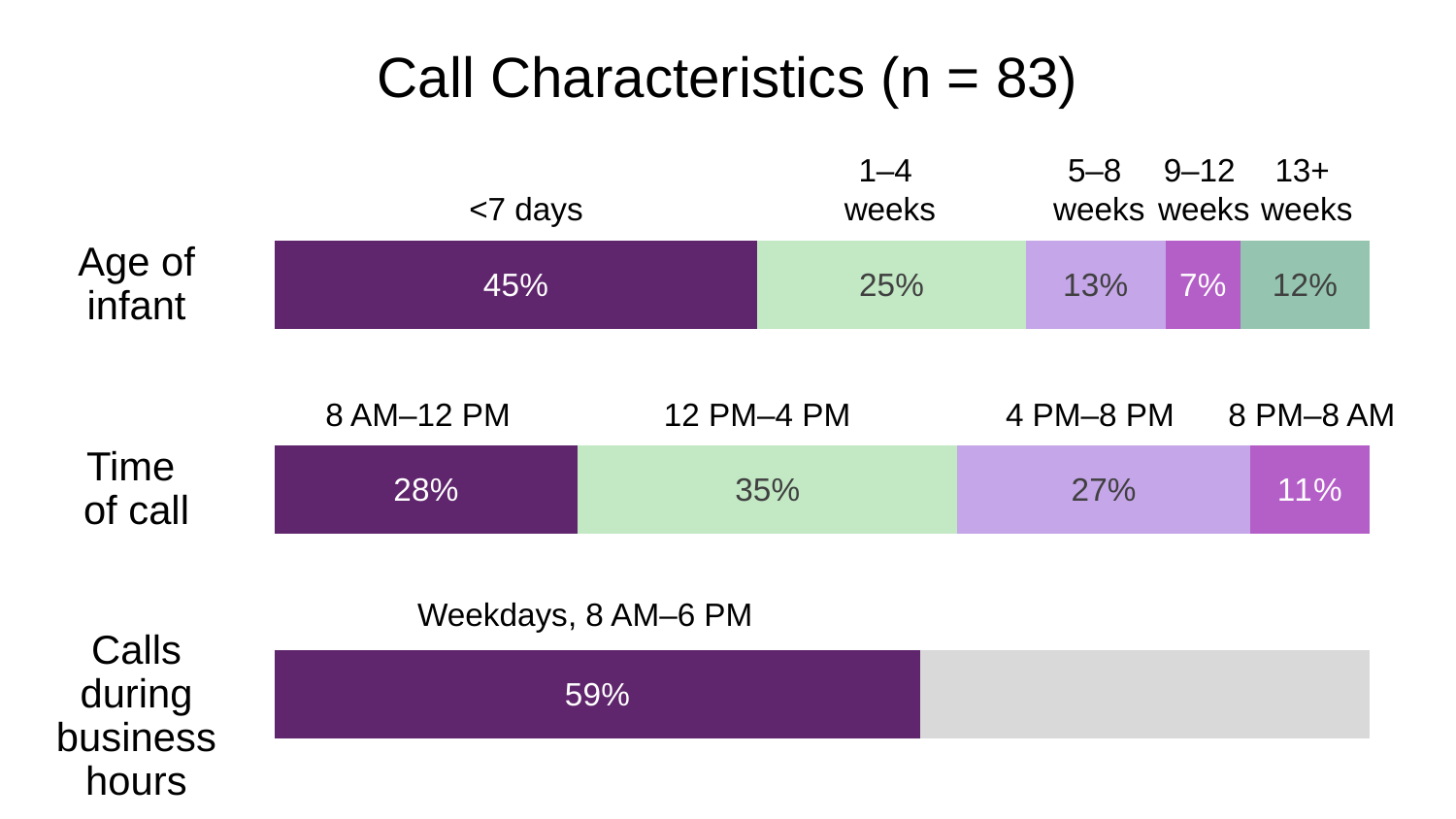

Call Characteristics (n = 83)
1–4
weeks
5–8
weeks
9–12
weeks
13+
weeks
<7 days

### Chart

| Category | <7 days | 2–4 weeks | 5–8 weeks | 9–12 weeks | 13+ weeks |
|---|---|---|---|---|---|
| Age of infant | 0.45 | 0.25 | 0.13 | 0.07 | 0.12 |
Age of infant

### Chart

| Category | 8 AM–12 PM | 12 PM–4PM | 4 PM–8 PM | 8 PM–8 AM |  |
|---|---|---|---|---|---|
| Time of call | 0.28 | 0.35 | 0.27 | 0.11 | None |
8 AM–12 PM
12 PM–4 PM
4 PM–8 PM
8 PM–8 AM
Time
of call

### Chart

| Category | Yes | No |  |  |  |
|---|---|---|---|---|---|
| Time of call | 0.59 | 0.41 | None | None | None |
Calls during business hours
Weekdays, 8 AM–6 PM